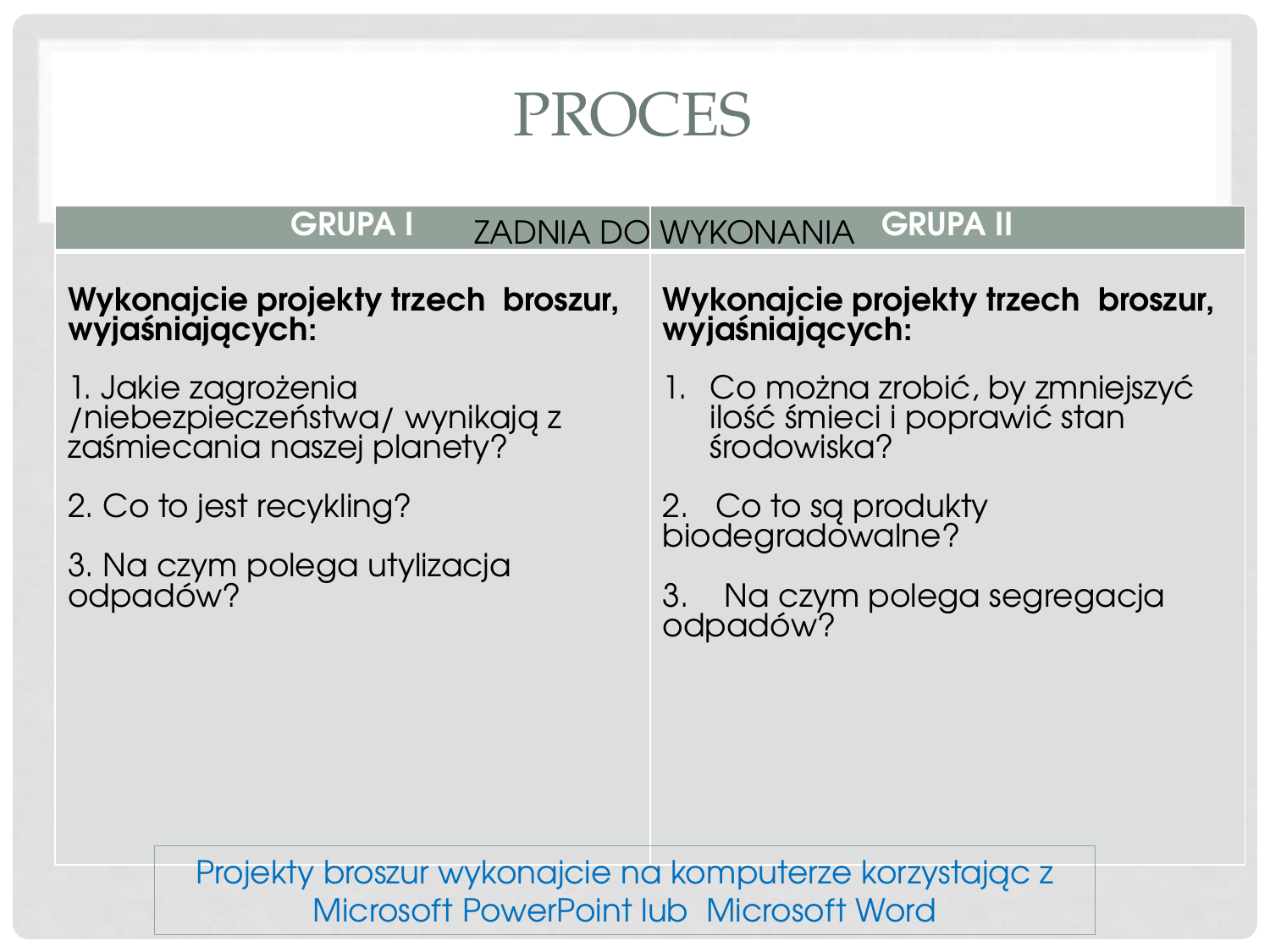

# PROCES
| GRUPA I | GRUPA II |
| --- | --- |
| Wykonajcie projekty trzech broszur, wyjaśniających: 1. Jakie zagrożenia /niebezpieczeństwa/ wynikają z zaśmiecania naszej planety? 2. Co to jest recykling? 3. Na czym polega utylizacja odpadów? | Wykonajcie projekty trzech broszur, wyjaśniających: Co można zrobić, by zmniejszyć ilość śmieci i poprawić stan środowiska? 2. Co to są produkty biodegradowalne? 3. Na czym polega segregacja odpadów? |
ZADNIA DO WYKONANIA

Projekty broszur wykonajcie na komputerze korzystając z Microsoft PowerPoint lub  Microsoft Word